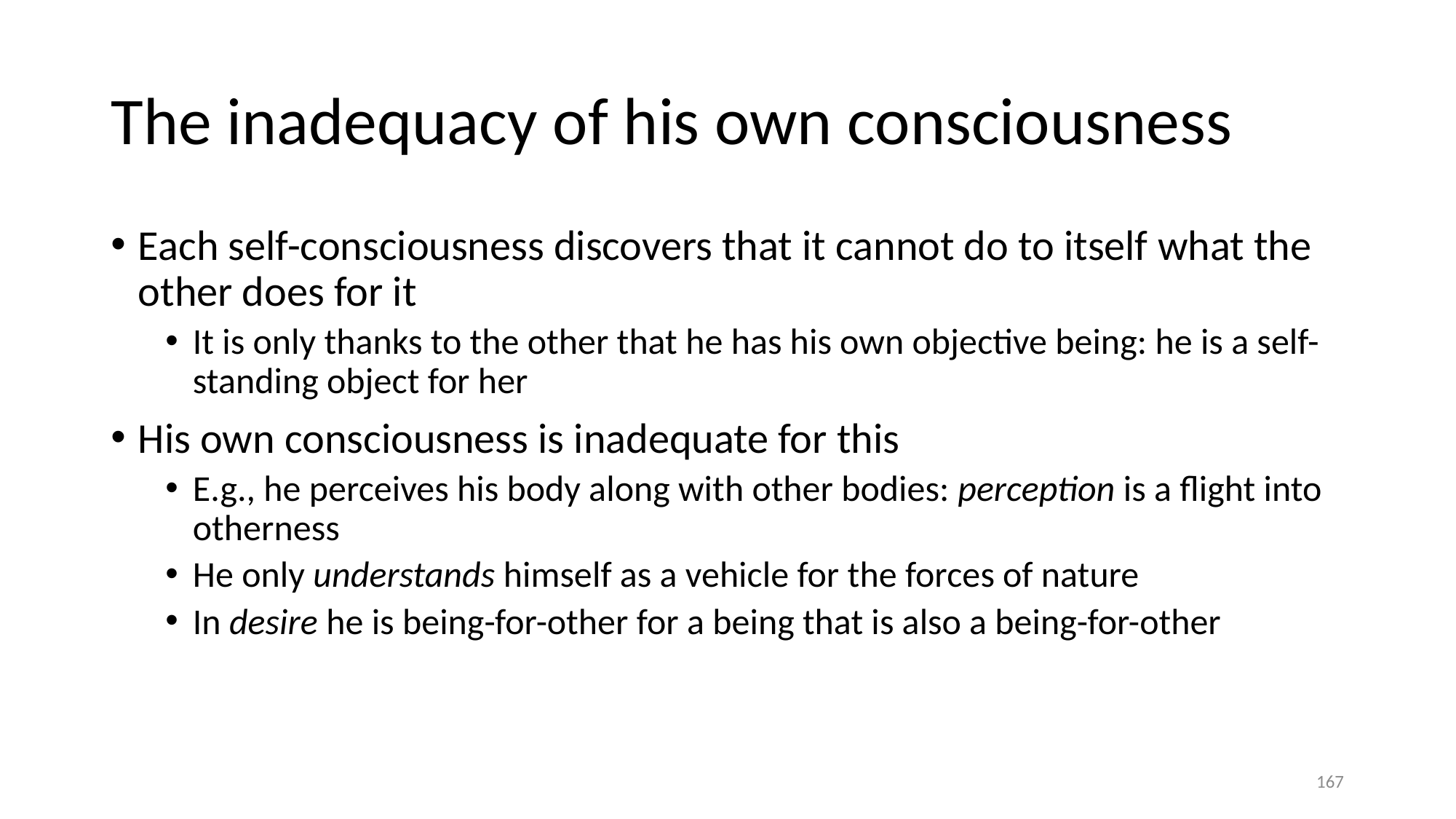

# The inadequacy of his own consciousness
Each self-consciousness discovers that it cannot do to itself what the other does for it
It is only thanks to the other that he has his own objective being: he is a self-standing object for her
His own consciousness is inadequate for this
E.g., he perceives his body along with other bodies: perception is a flight into otherness
He only understands himself as a vehicle for the forces of nature
In desire he is being-for-other for a being that is also a being-for-other
167